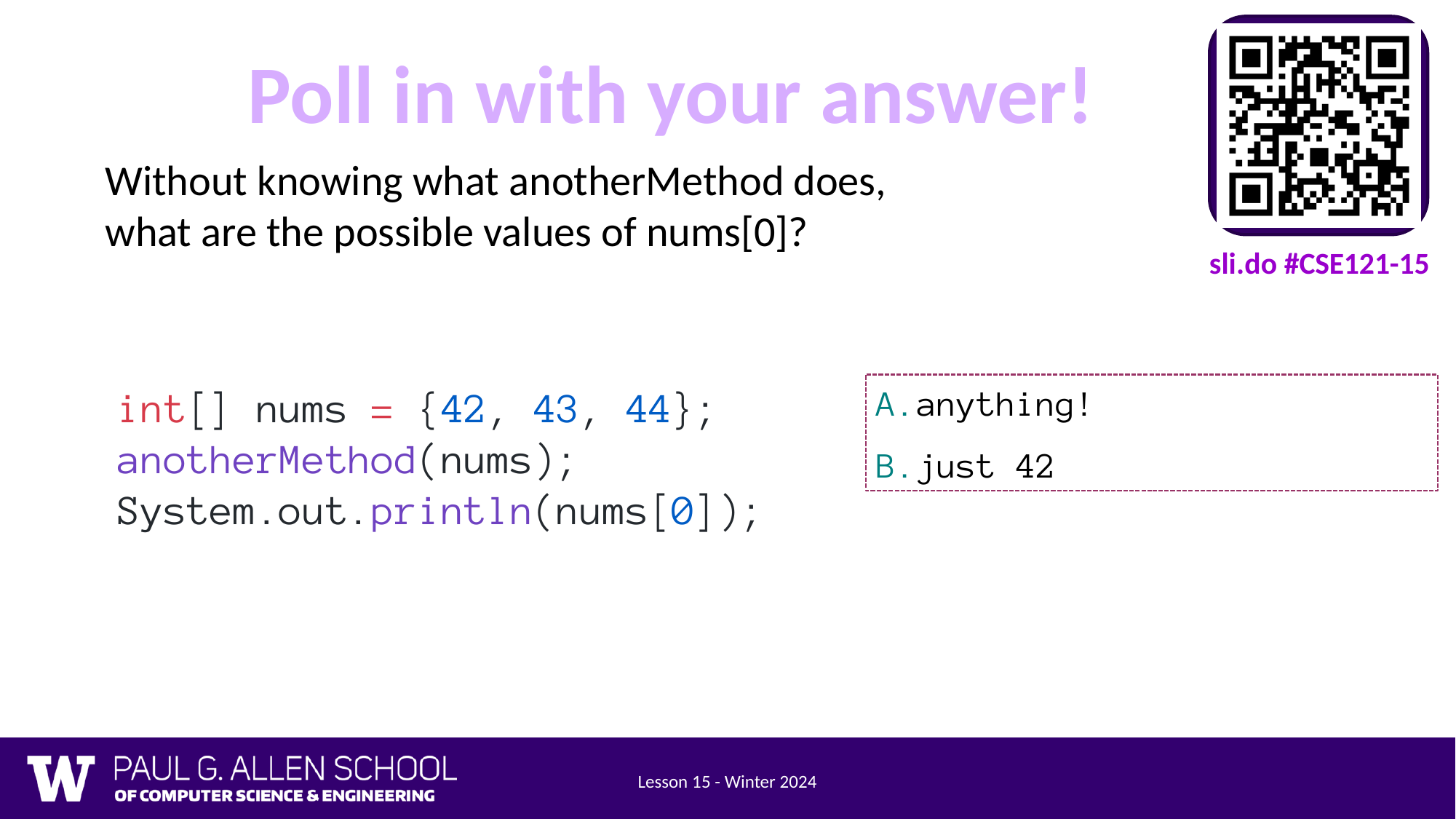

Without knowing what anotherMethod does, what are the possible values of nums[0]?
int[] nums = {42, 43, 44};
anotherMethod(nums);
System.out.println(nums[0]);
anything!
just 42
Lesson 15 - Winter 2024